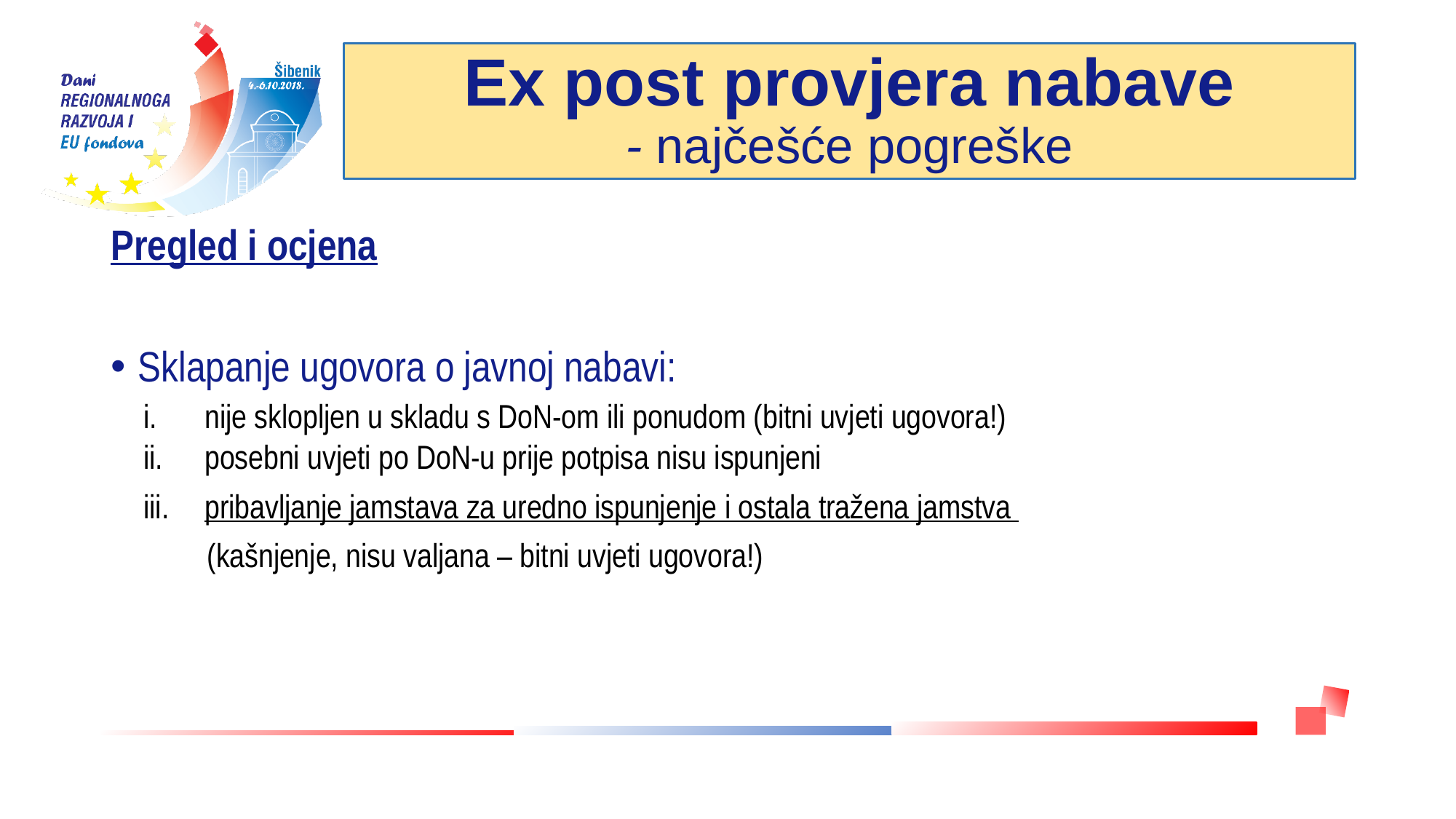

Ex post provjera nabave
- najčešće pogreške
Pregled i ocjena

Sklapanje ugovora o javnoj nabavi:
nije sklopljen u skladu s DoN-om ili ponudom (bitni uvjeti ugovora!)
posebni uvjeti po DoN-u prije potpisa nisu ispunjeni
pribavljanje jamstava za uredno ispunjenje i ostala tražena jamstva
(kašnjenje, nisu valjana – bitni uvjeti ugovora!)